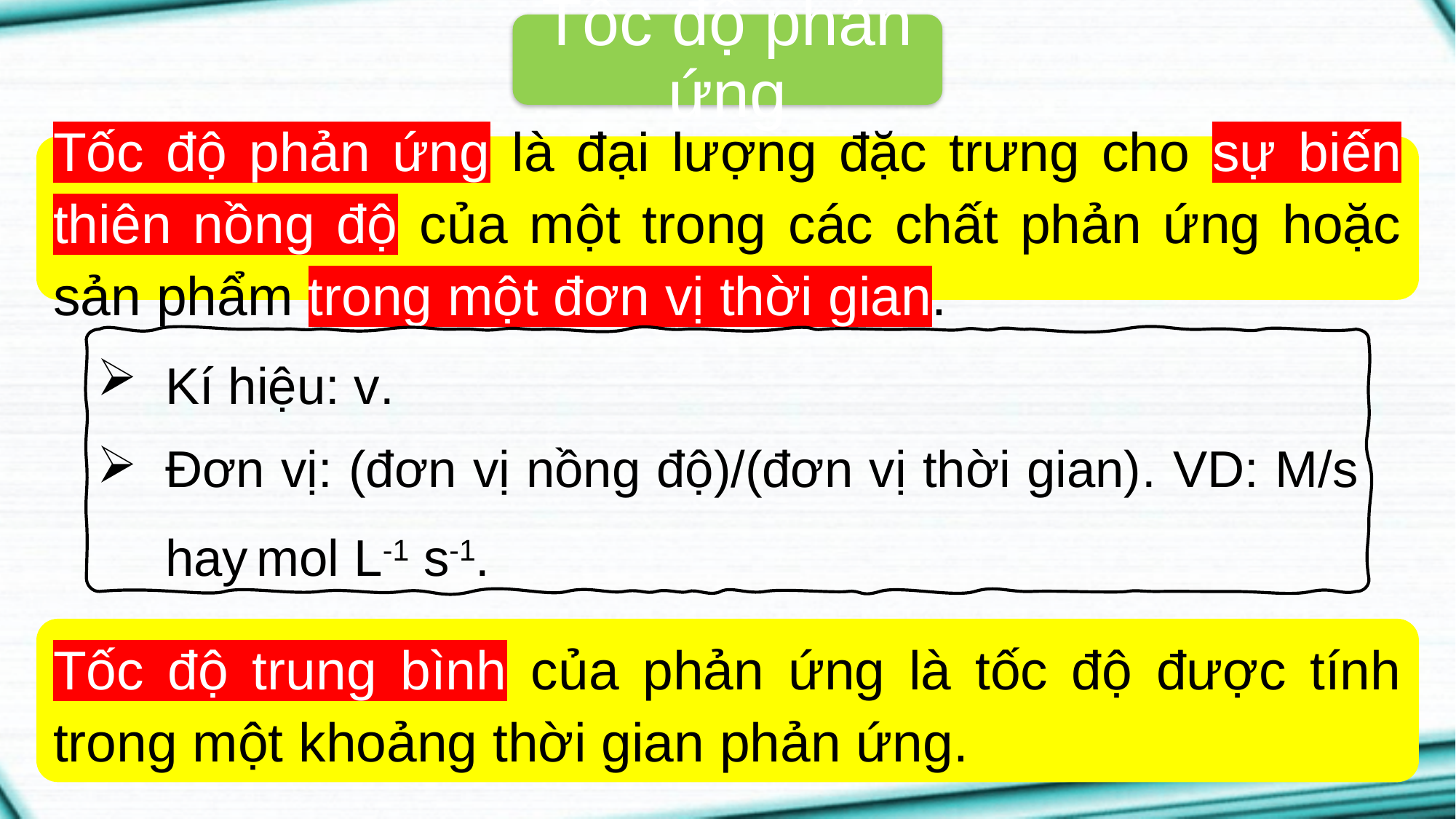

Tốc độ phản ứng
Tốc độ phản ứng là đại lượng đặc trưng cho sự biến thiên nồng độ của một trong các chất phản ứng hoặc sản phẩm trong một đơn vị thời gian.
Kí hiệu: v.
Đơn vị: (đơn vị nồng độ)/(đơn vị thời gian). VD: M/s hay mol L-1 s-1.
Tốc độ trung bình của phản ứng là tốc độ được tính trong một khoảng thời gian phản ứng.